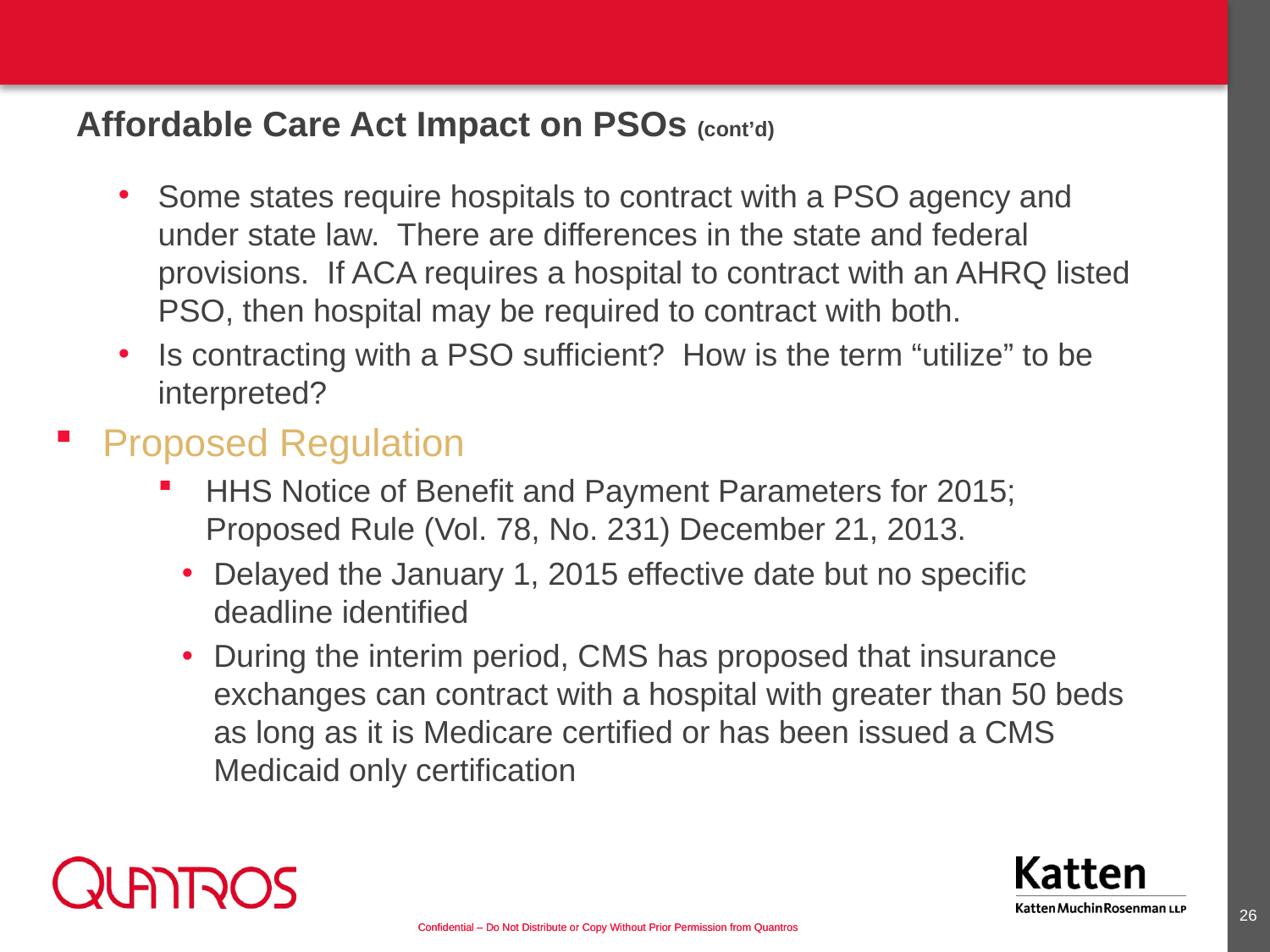

Affordable Care Act Impact on PSOs (cont’d)

Some states require hospitals to contract with a PSO agency and under state law.  There are differences in the state and federal provisions.  If ACA requires a hospital to contract with an AHRQ listed PSO, then hospital may be required to contract with both.
Is contracting with a PSO sufficient?  How is the term “utilize” to be interpreted?
Proposed Regulation
HHS Notice of Benefit and Payment Parameters for 2015; Proposed Rule (Vol. 78, No. 231) December 21, 2013.
Delayed the January 1, 2015 effective date but no specific deadline identified
During the interim period, CMS has proposed that insurance exchanges can contract with a hospital with greater than 50 beds as long as it is Medicare certified or has been issued a CMS Medicaid only certification

26